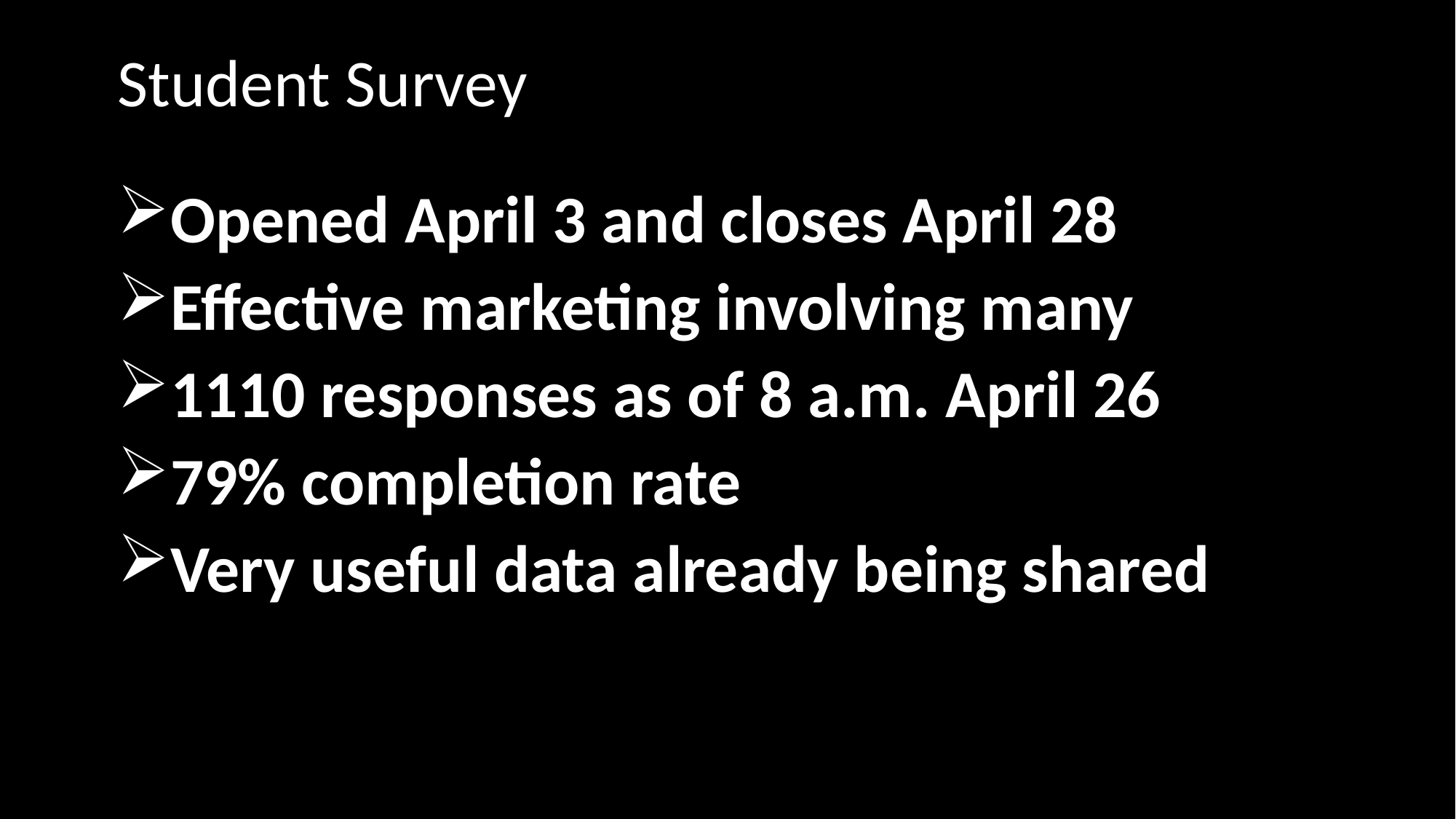

# Student Survey
Opened April 3 and closes April 28
Effective marketing involving many
1110 responses as of 8 a.m. April 26
79% completion rate
Very useful data already being shared